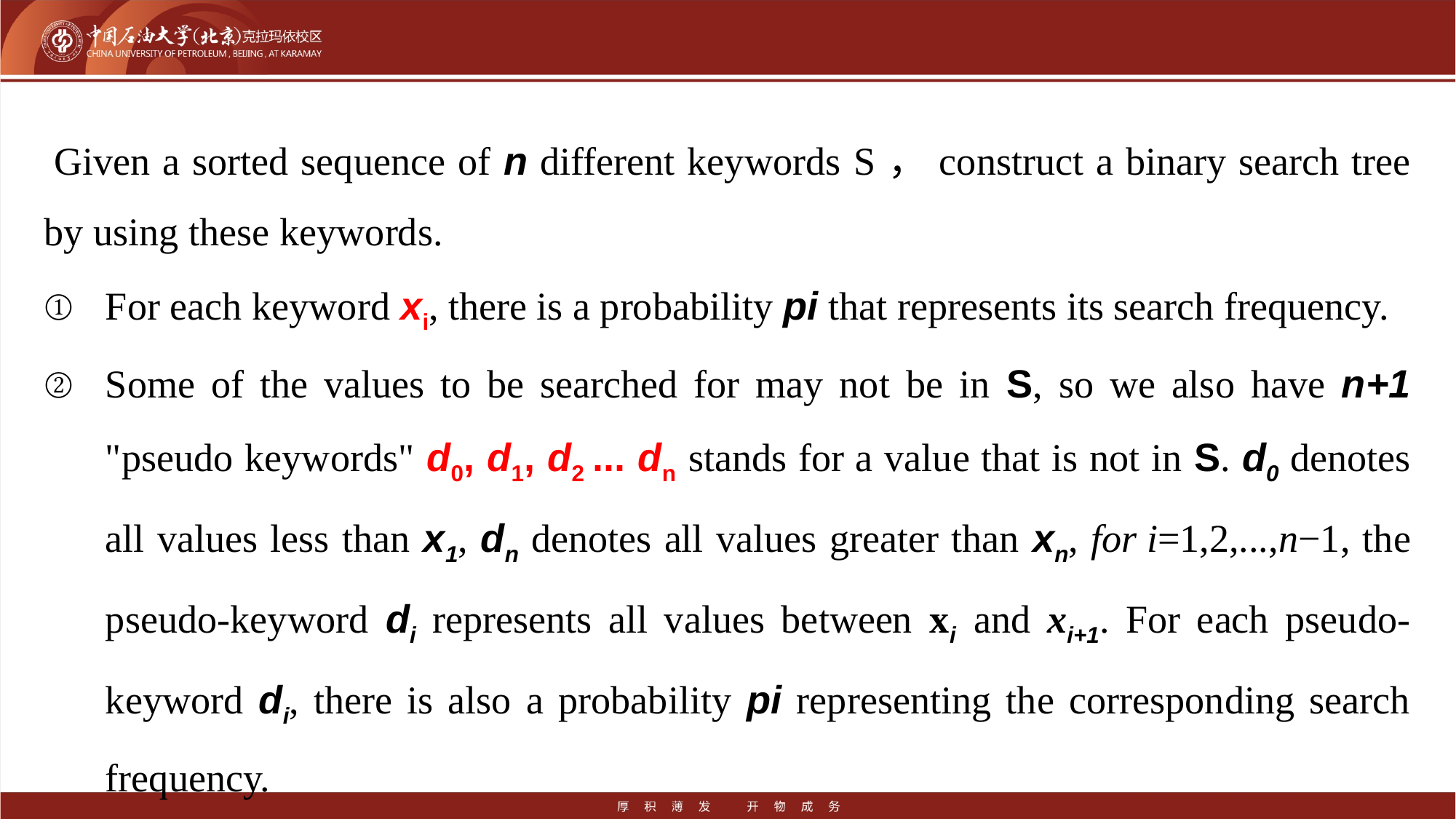

#
 Given a sorted sequence of n different keywords S，construct a binary search tree by using these keywords.
For each keyword xi, there is a probability pi that represents its search frequency.
Some of the values to be searched for may not be in S, so we also have n+1 "pseudo keywords" d0, d1, d2 ... dn stands for a value that is not in S. d0 denotes all values less than x1, dn denotes all values greater than xn, for i=1,2,...,n−1, the pseudo-keyword di represents all values between xi and xi+1. For each pseudo-keyword di, there is also a probability pi representing the corresponding search frequency.